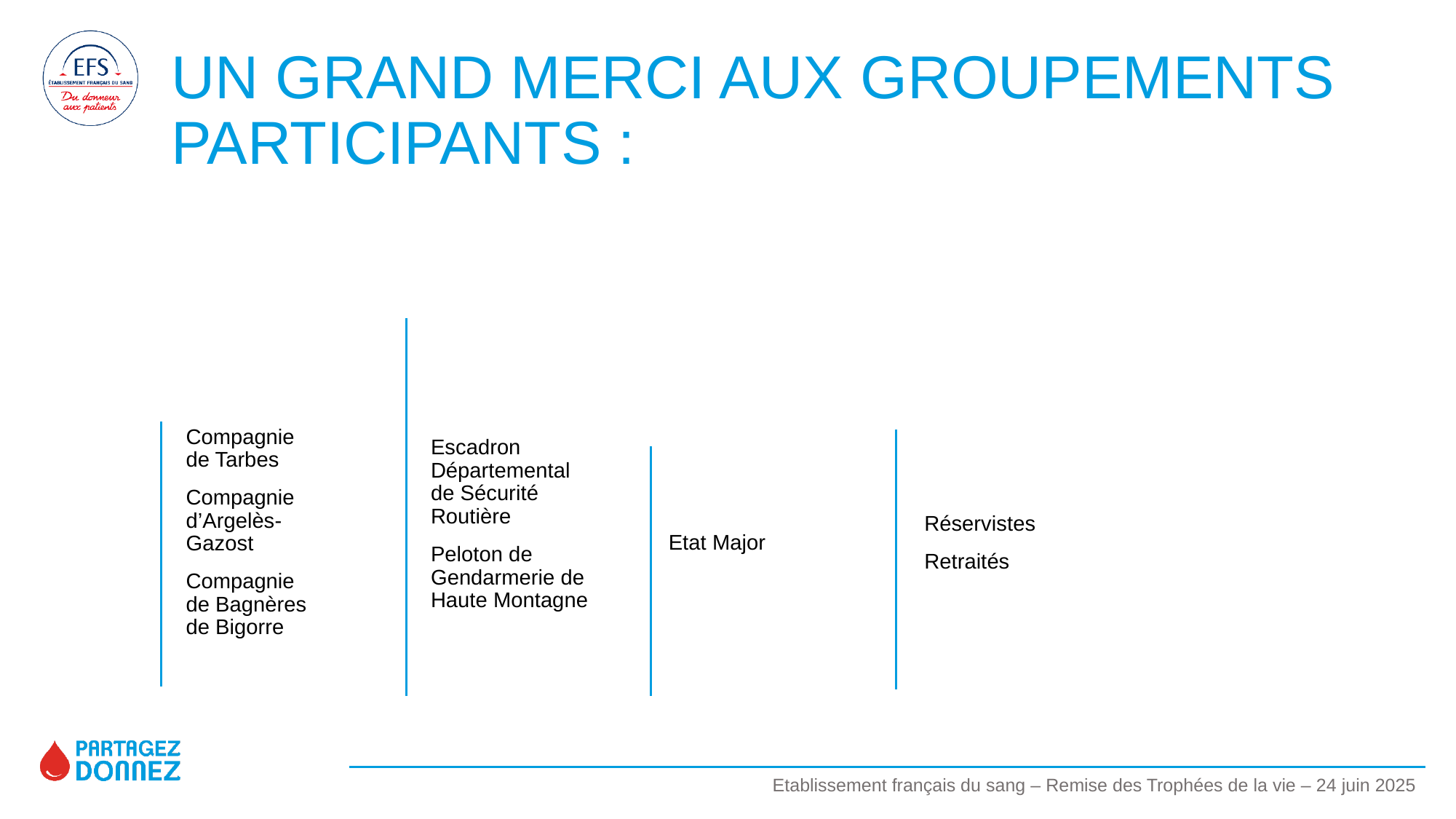

# UN GRAND MERCI AUX GROUPEMENTS PARTICIPANTS :

Compagnie de Tarbes
Compagnie d’Argelès-Gazost
Compagnie de Bagnères de Bigorre

Escadron Départemental de Sécurité Routière
Peloton de Gendarmerie de Haute Montagne

Réservistes
Retraités

Etat Major

Etablissement français du sang – Remise des Trophées de la vie – 24 juin 2025